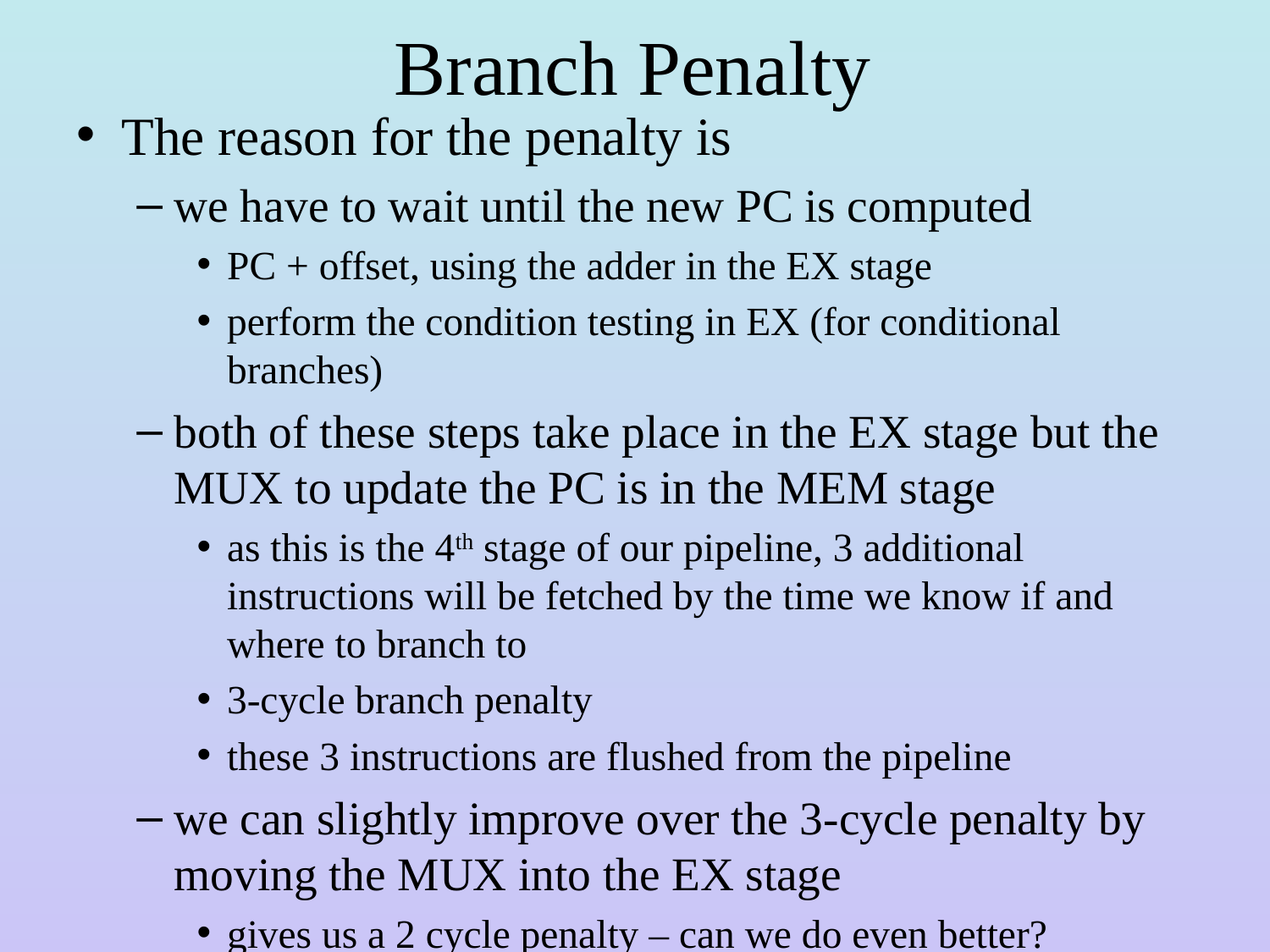

# Branch Penalty
The reason for the penalty is
we have to wait until the new PC is computed
PC + offset, using the adder in the EX stage
perform the condition testing in EX (for conditional branches)
both of these steps take place in the EX stage but the MUX to update the PC is in the MEM stage
as this is the 4th stage of our pipeline, 3 additional instructions will be fetched by the time we know if and where to branch to
3-cycle branch penalty
these 3 instructions are flushed from the pipeline
we can slightly improve over the 3-cycle penalty by moving the MUX into the EX stage
gives us a 2 cycle penalty – can we do even better?